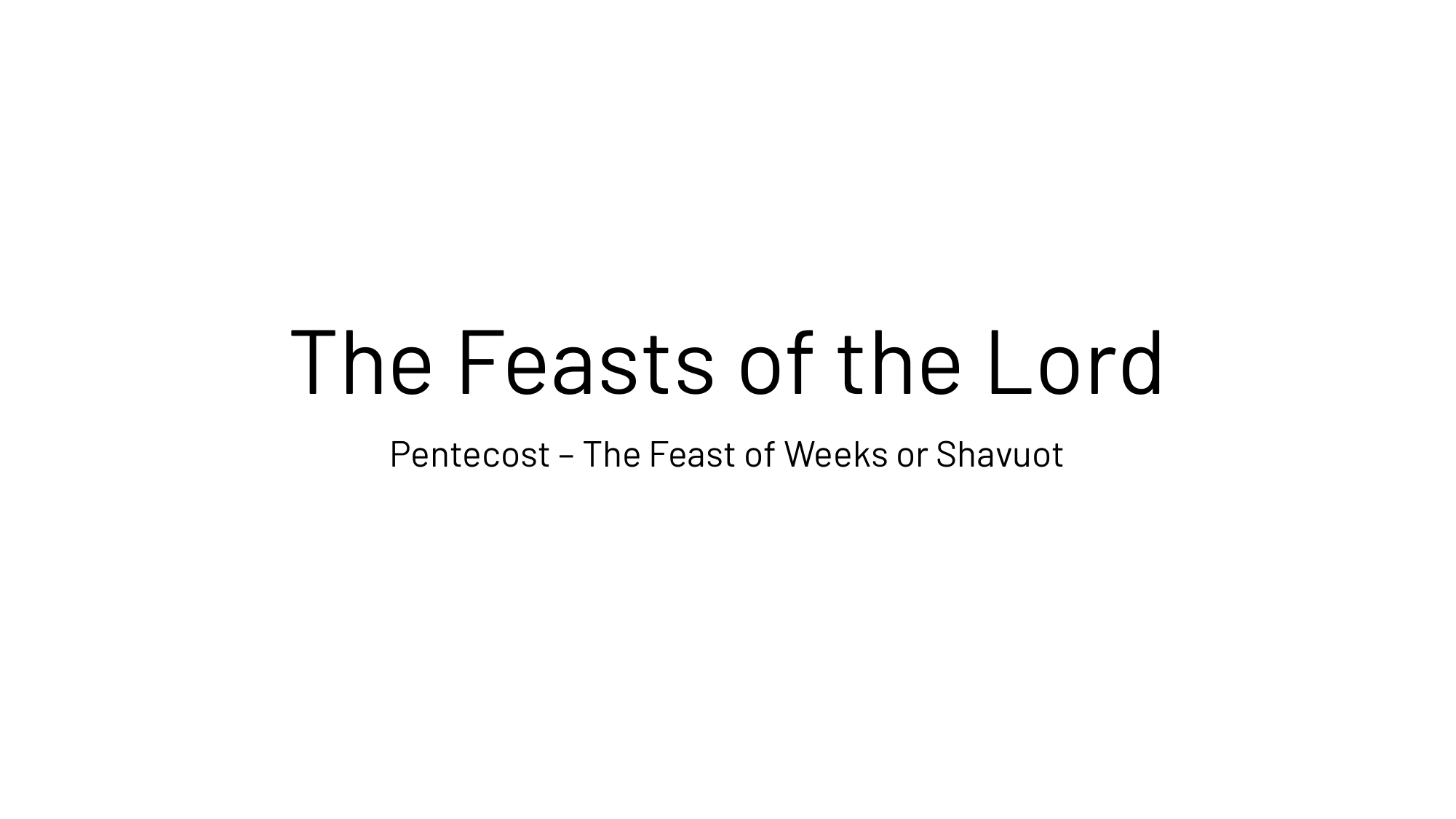

# The Feasts of the Lord
Pentecost – The Feast of Weeks or Shavuot